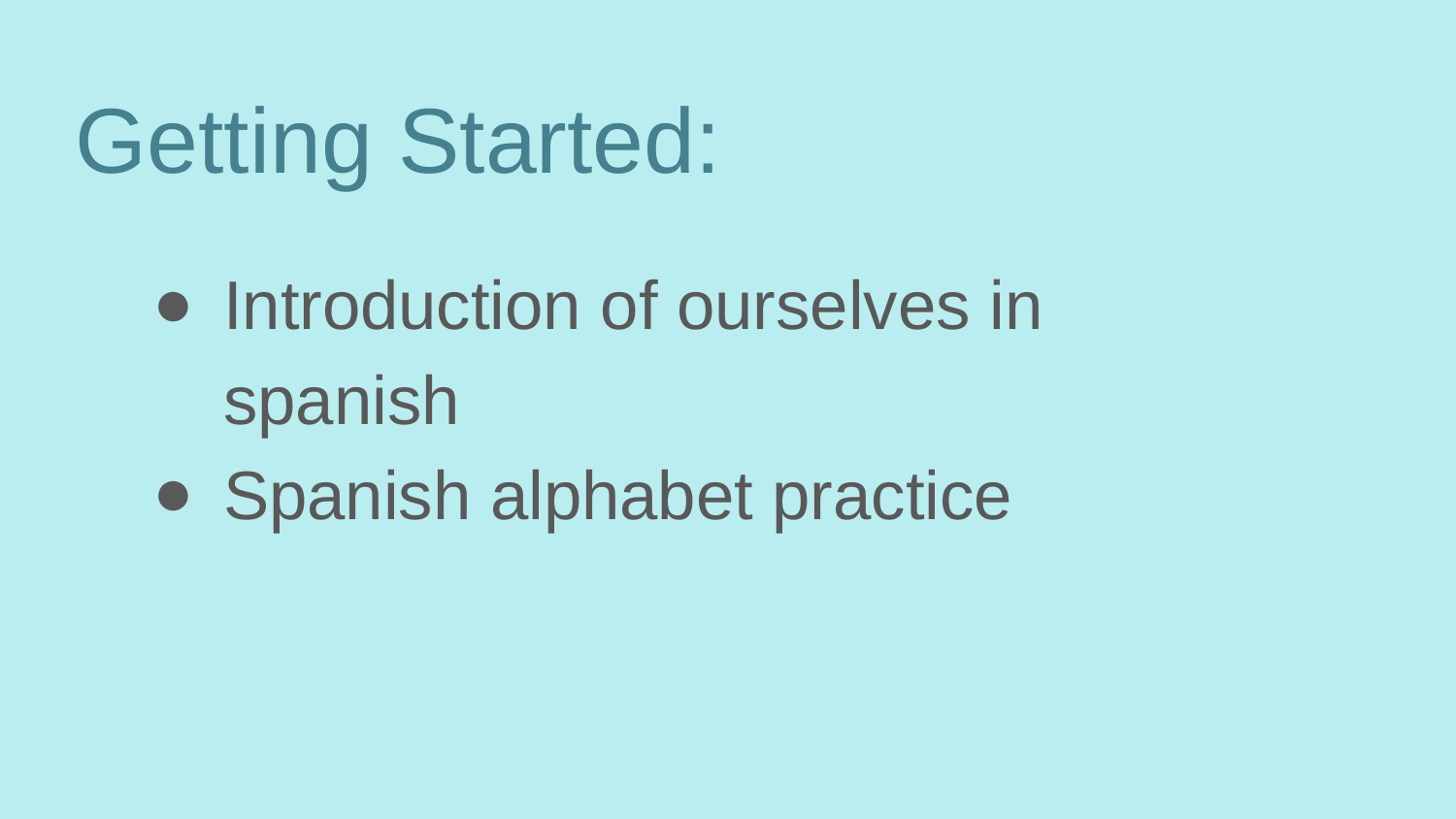

Getting Started:

Introduction of ourselves in spanish
Spanish alphabet practice